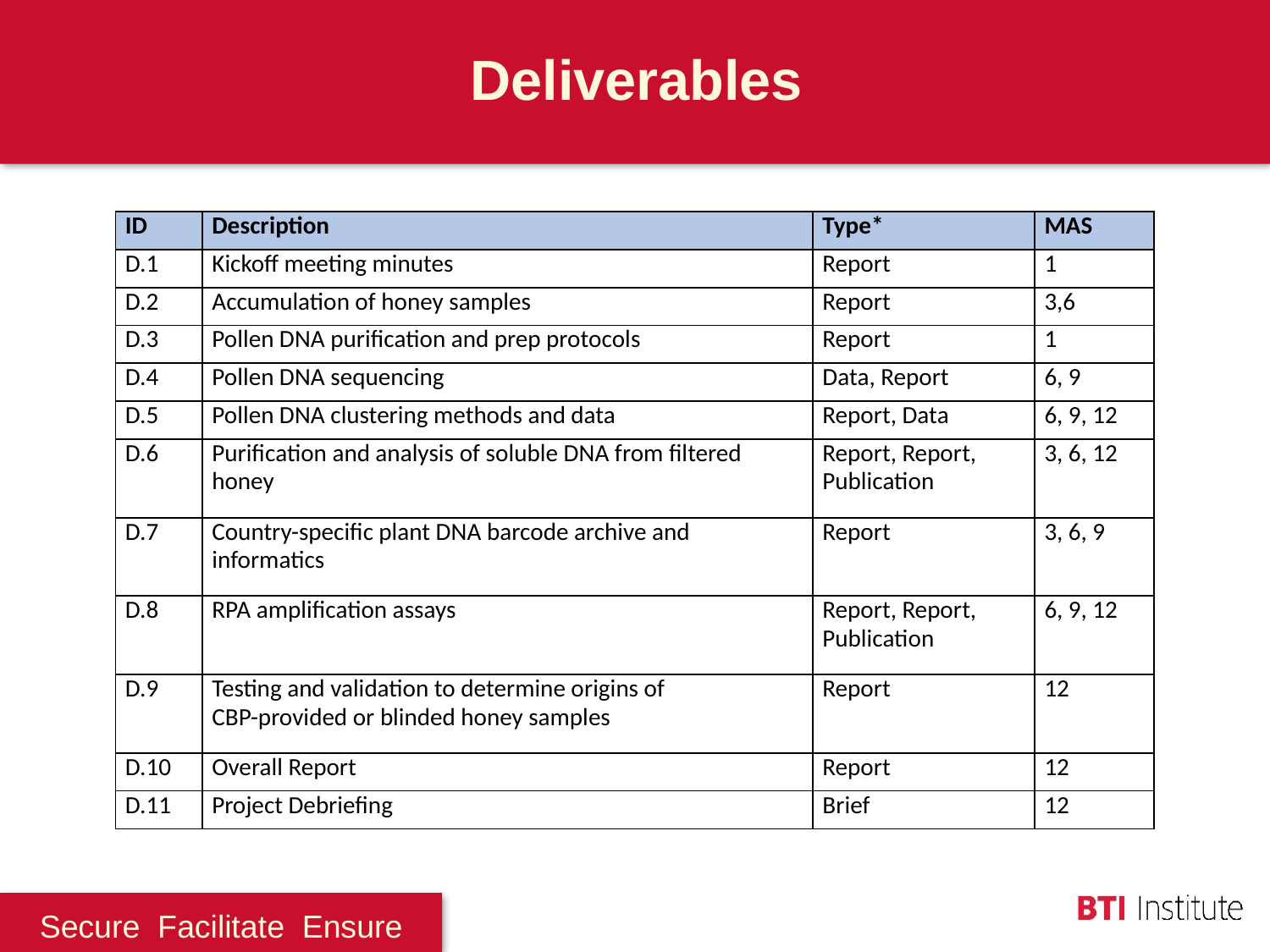

Deliverables
| ID | Description | Type\* | MAS |
| --- | --- | --- | --- |
| D.1 | Kickoff meeting minutes | Report | 1 |
| D.2 | Accumulation of honey samples | Report | 3,6 |
| D.3 | Pollen DNA purification and prep protocols | Report | 1 |
| D.4 | Pollen DNA sequencing | Data, Report | 6, 9 |
| D.5 | Pollen DNA clustering methods and data | Report, Data | 6, 9, 12 |
| D.6 | Purification and analysis of soluble DNA from filtered honey | Report, Report, Publication | 3, 6, 12 |
| D.7 | Country-specific plant DNA barcode archive and informatics | Report | 3, 6, 9 |
| D.8 | RPA amplification assays | Report, Report, Publication | 6, 9, 12 |
| D.9 | Testing and validation to determine origins of CBP-provided or blinded honey samples | Report | 12 |
| D.10 | Overall Report | Report | 12 |
| D.11 | Project Debriefing | Brief | 12 |